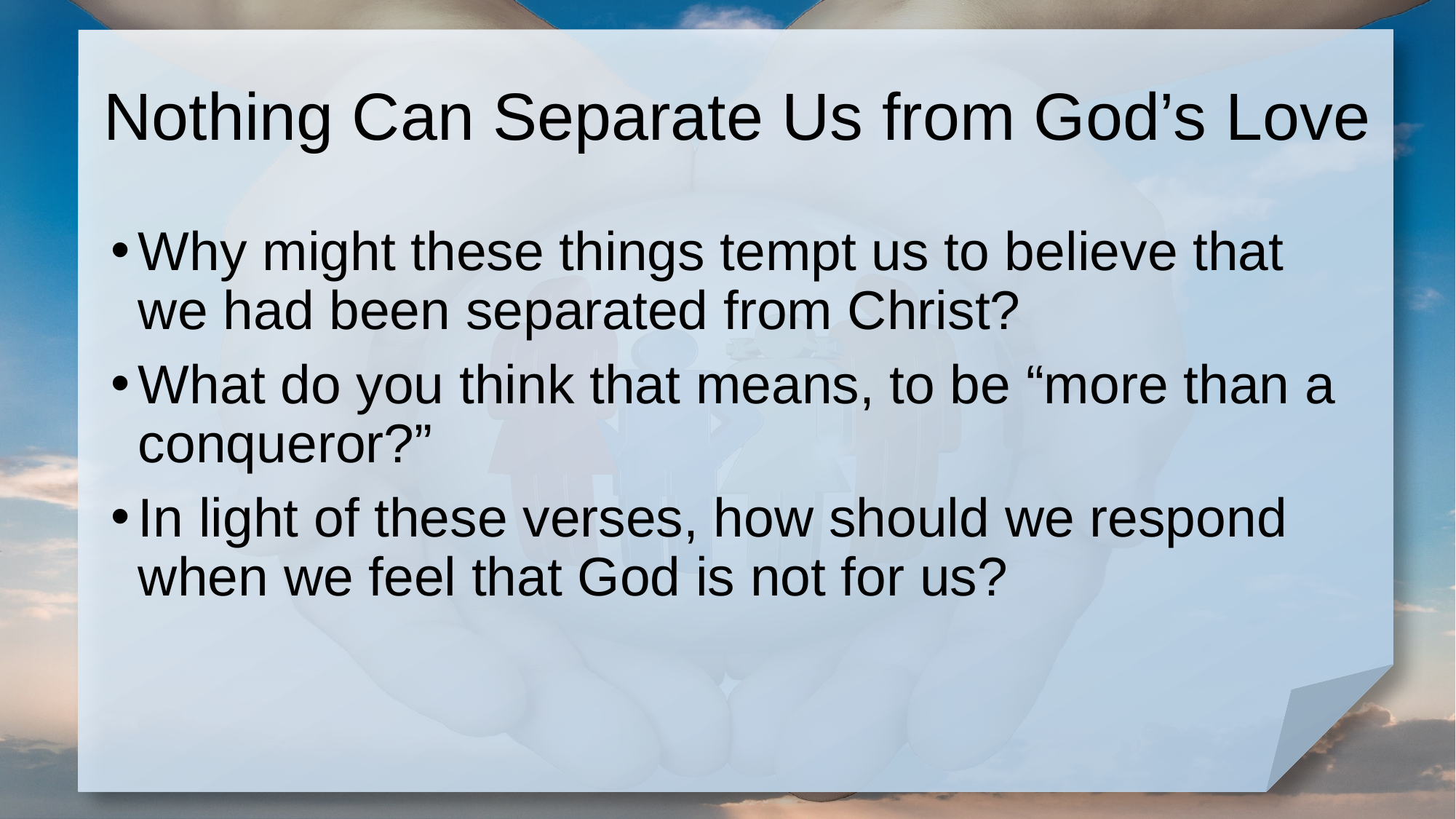

# Nothing Can Separate Us from God’s Love
Why might these things tempt us to believe that we had been separated from Christ?
What do you think that means, to be “more than a conqueror?”
In light of these verses, how should we respond when we feel that God is not for us?